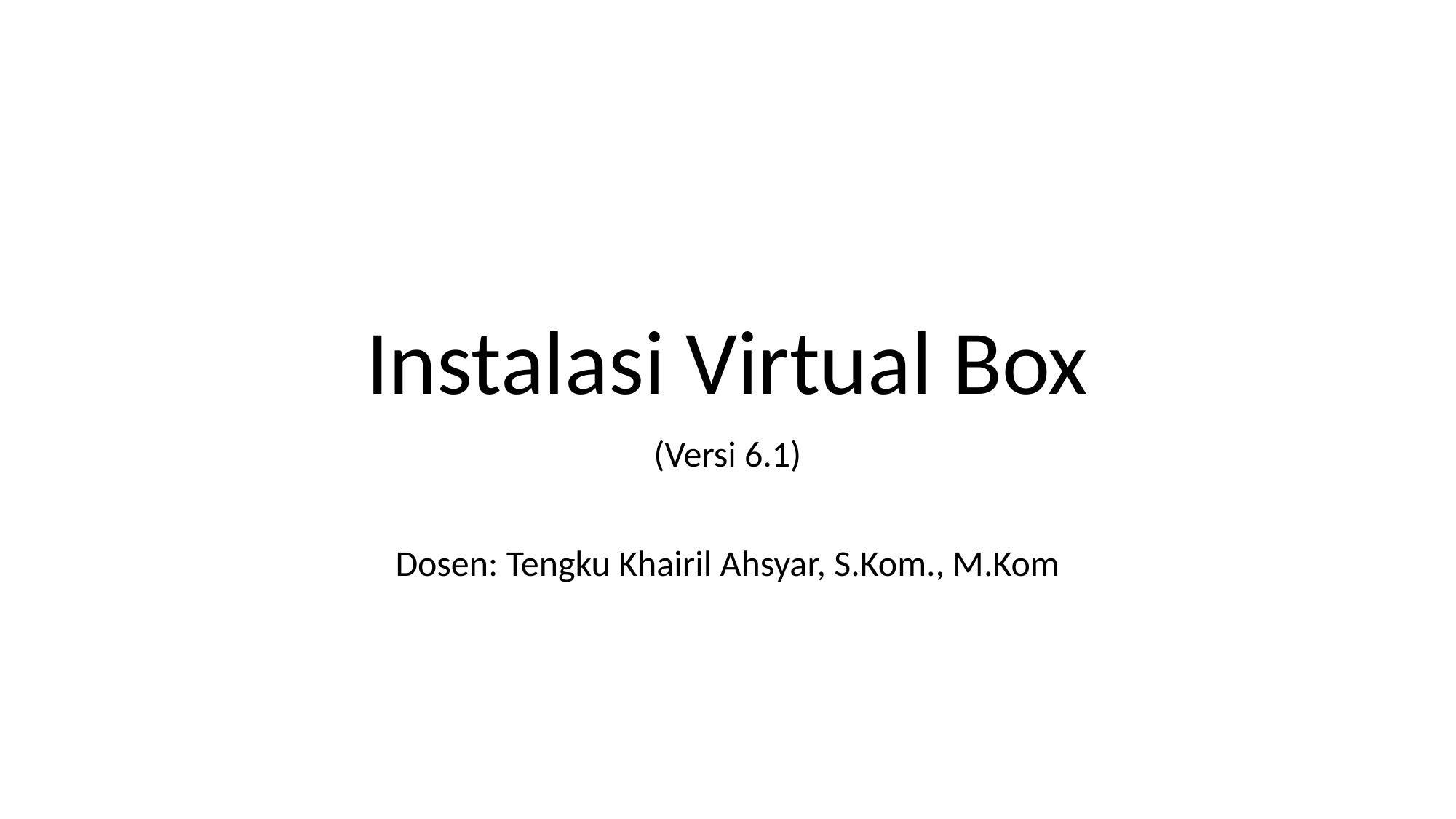

# Instalasi Virtual Box
(Versi 6.1)

Dosen: Tengku Khairil Ahsyar, S.Kom., M.Kom